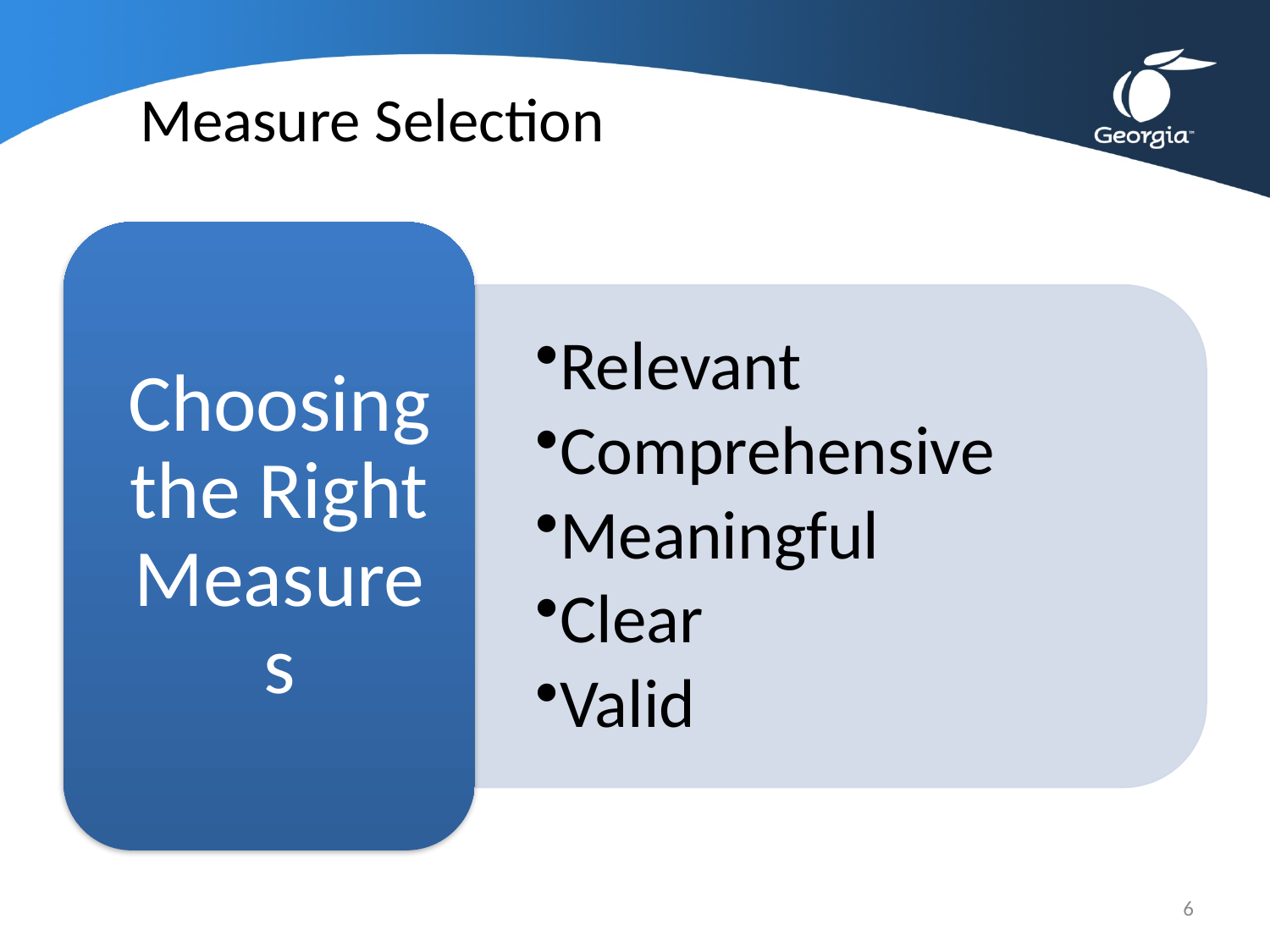

# Measure Selection
Relevant
Comprehensive
Meaningful
Clear
Valid
Choosing the Right Measures
6